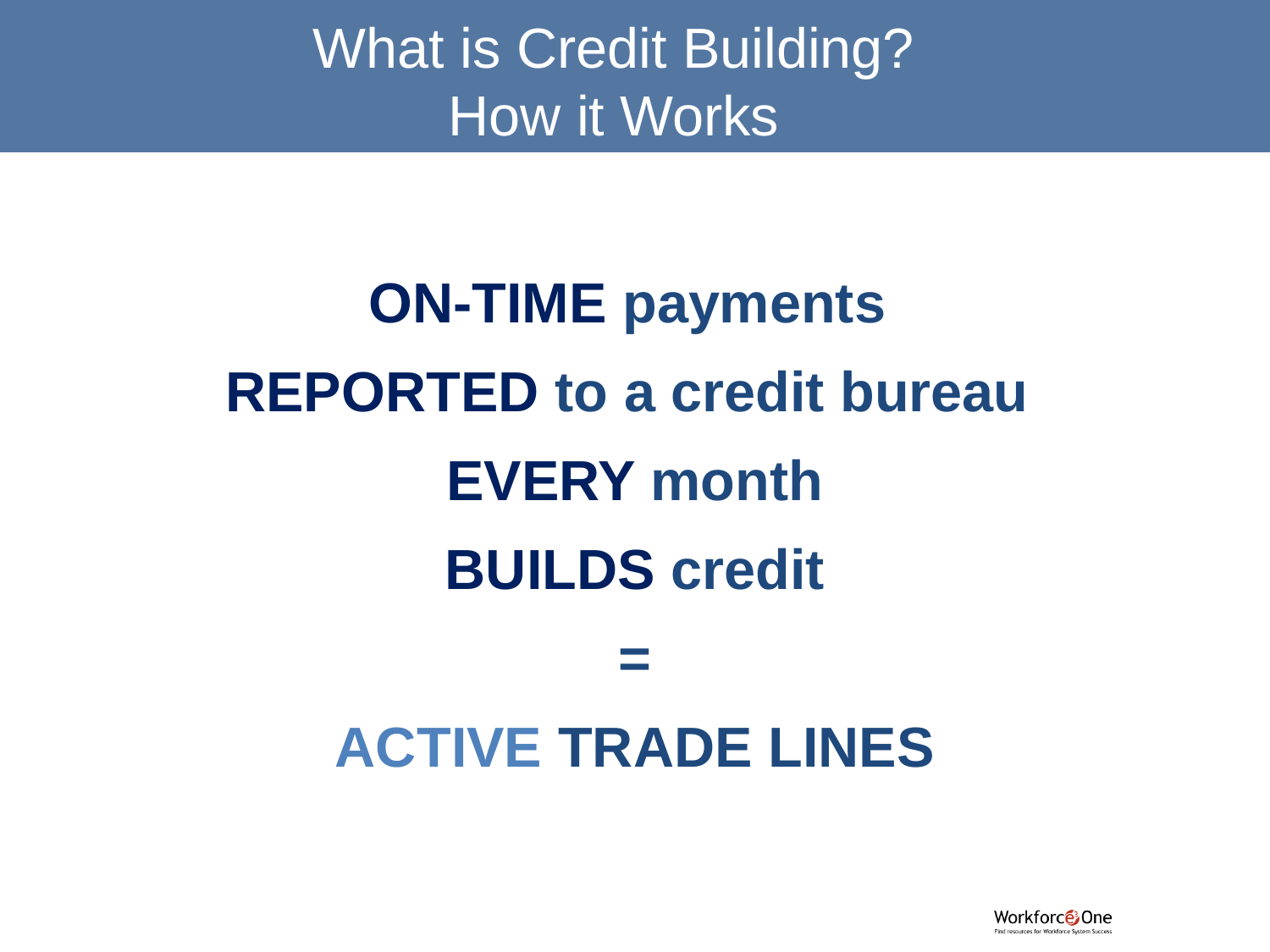

What is Credit Building?
How it Works

ON-TIME payments
REPORTED to a credit bureau
EVERY month
BUILDS credit
=
ACTIVE TRADE LINES